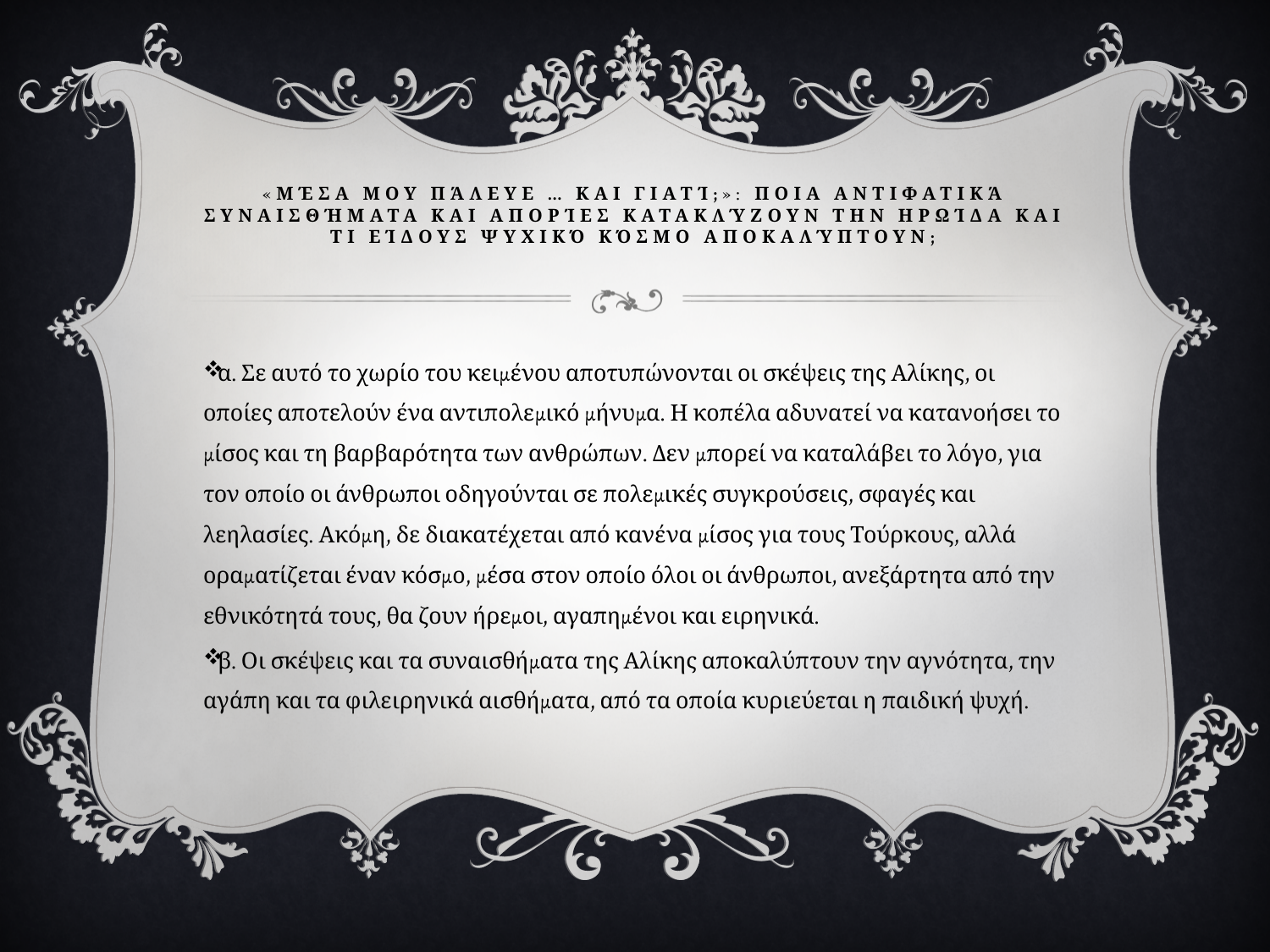

# «Μέσα μου πάλευε … και γιατί;»: Ποια αντιφατικά συναισθήματα και απορίες κατακλύζουν την ηρωίδα και τι είδους ψυχικό κόσμο αποκαλύπτουν;
α. Σε αυτό το χωρίο του κειμένου αποτυπώνονται οι σκέψεις της Αλίκης, οι οποίες αποτελούν ένα αντιπολεμικό μήνυμα. Η κοπέλα αδυνατεί να κατανοήσει το μίσος και τη βαρβαρότητα των ανθρώπων. Δεν μπορεί να καταλάβει το λόγο, για τον οποίο οι άνθρωποι οδηγούνται σε πολεμικές συγκρούσεις, σφαγές και λεηλασίες. Ακόμη, δε διακατέχεται από κανένα μίσος για τους Τούρκους, αλλά οραματίζεται έναν κόσμο, μέσα στον οποίο όλοι οι άνθρωποι, ανεξάρτητα από την εθνικότητά τους, θα ζουν ήρεμοι, αγαπημένοι και ειρηνικά.
β. Οι σκέψεις και τα συναισθήματα της Αλίκης αποκαλύπτουν την αγνότητα, την αγάπη και τα φιλειρηνικά αισθήματα, από τα οποία κυριεύεται η παιδική ψυχή.